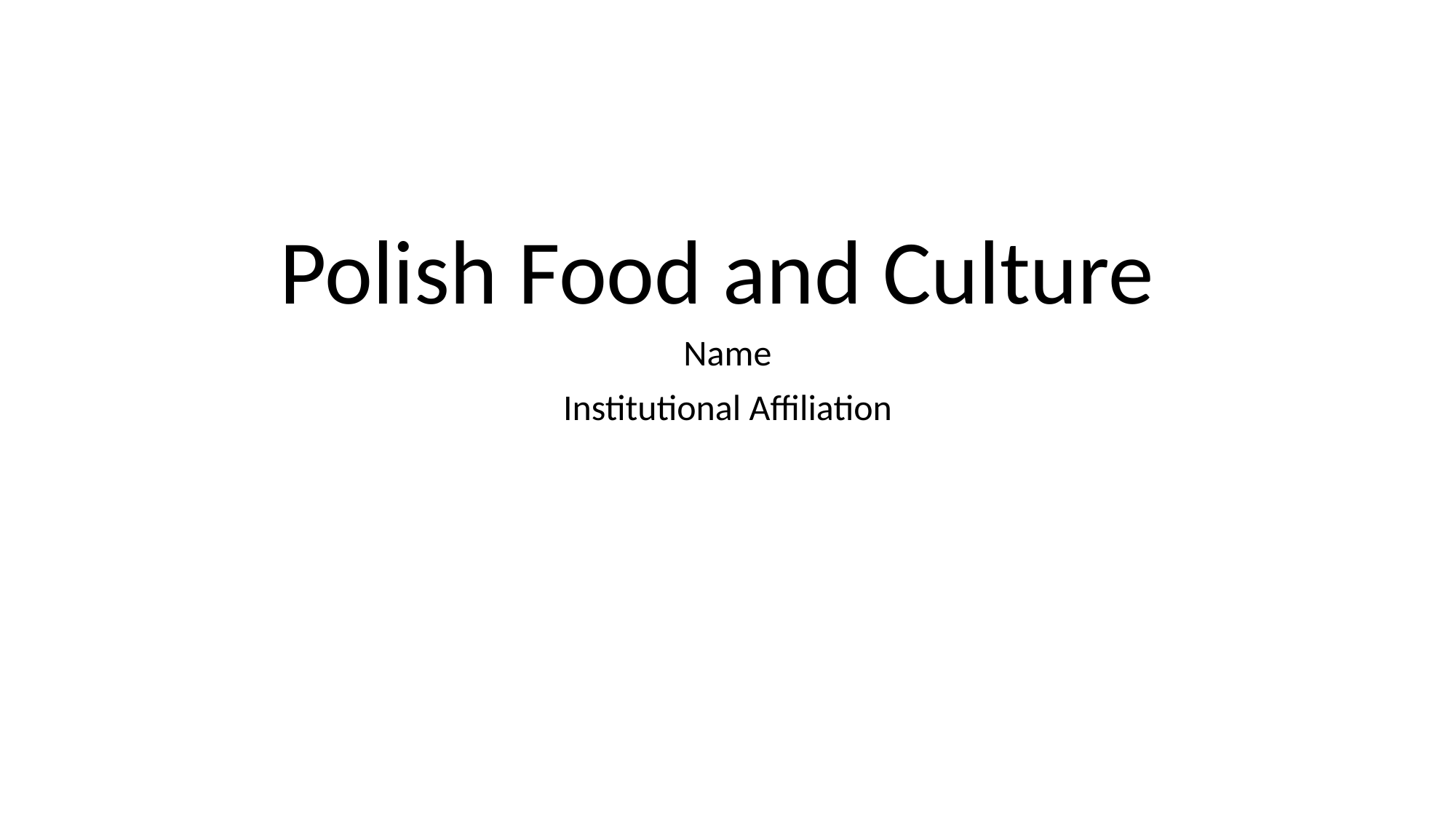

# Polish Food and Culture
Name
Institutional Affiliation